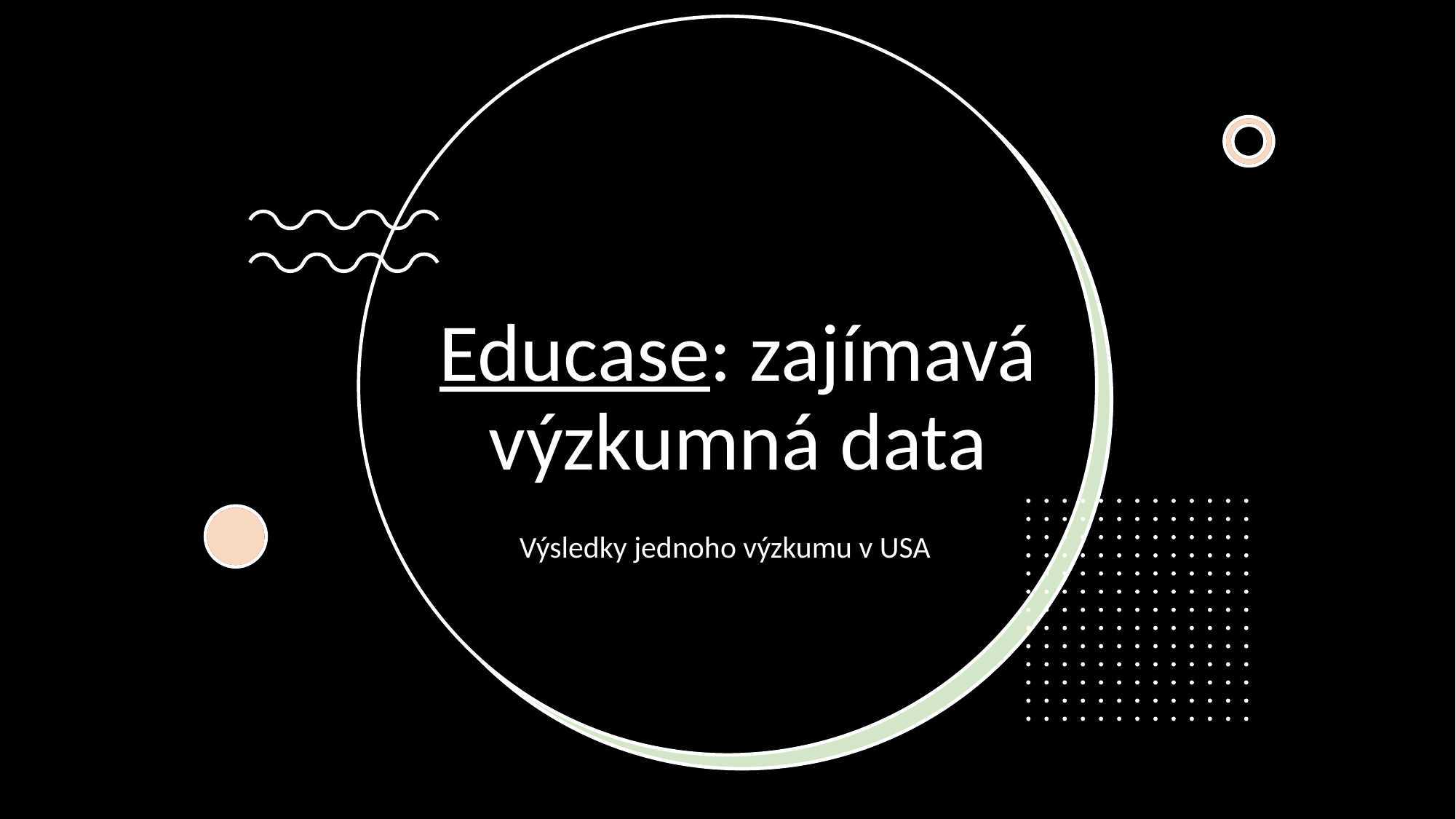

# Educase: zajímavá výzkumná data

Výsledky jednoho výzkumu v USA